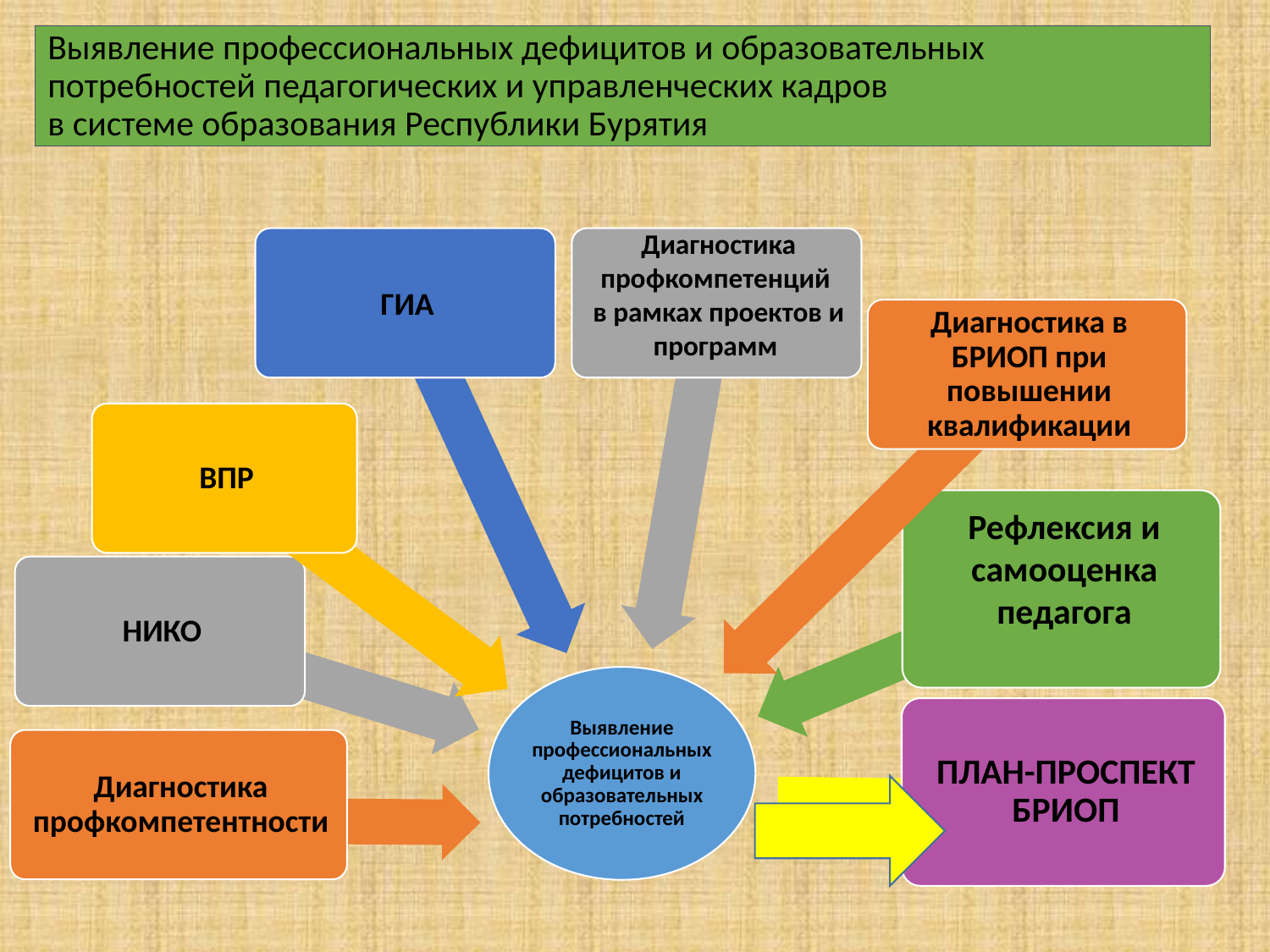

# Выявление профессиональных дефицитов и образовательных потребностей педагогических и управленческих кадров в системе образования Республики Бурятия

Выявление профессиональных дефицитов и образовательных потребностей
Диагностика профкомпетентности
НИКО
ВПР
ГИА
Рефлексия и самооценка педагога

Диагностика в БРИОП при повышении квалификации
Диагностика профкомпетенций
в рамках проектов и программ

ПЛАН-ПРОСПЕКТ БРИОП